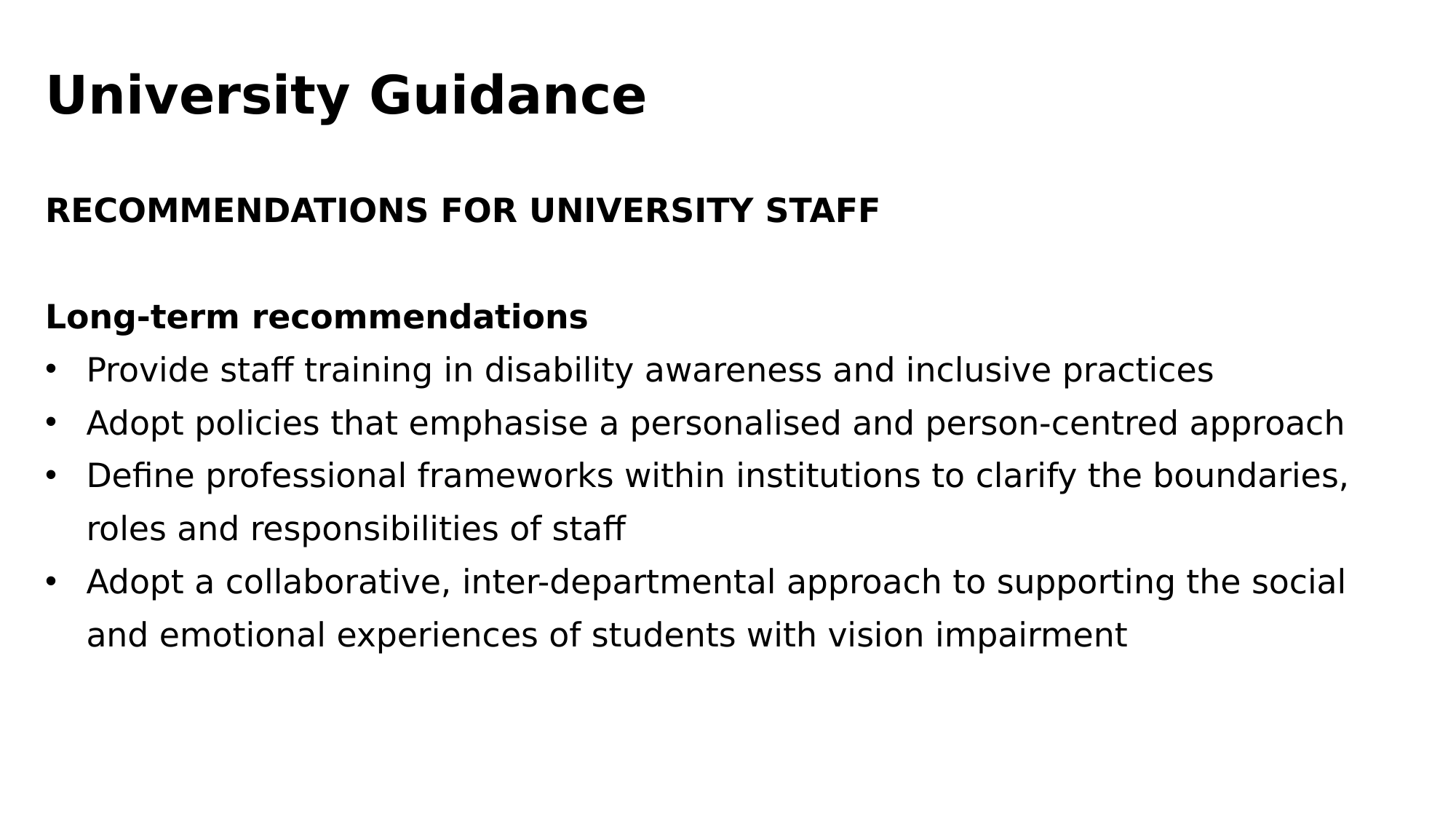

University Guidance 4
RECOMMENDATIONS FOR UNIVERSITY STAFF

Long-term recommendations
Provide staff training in disability awareness and inclusive practices
Adopt policies that emphasise a personalised and person-centred approach
Define professional frameworks within institutions to clarify the boundaries, roles and responsibilities of staff
Adopt a collaborative, inter-departmental approach to supporting the social and emotional experiences of students with vision impairment